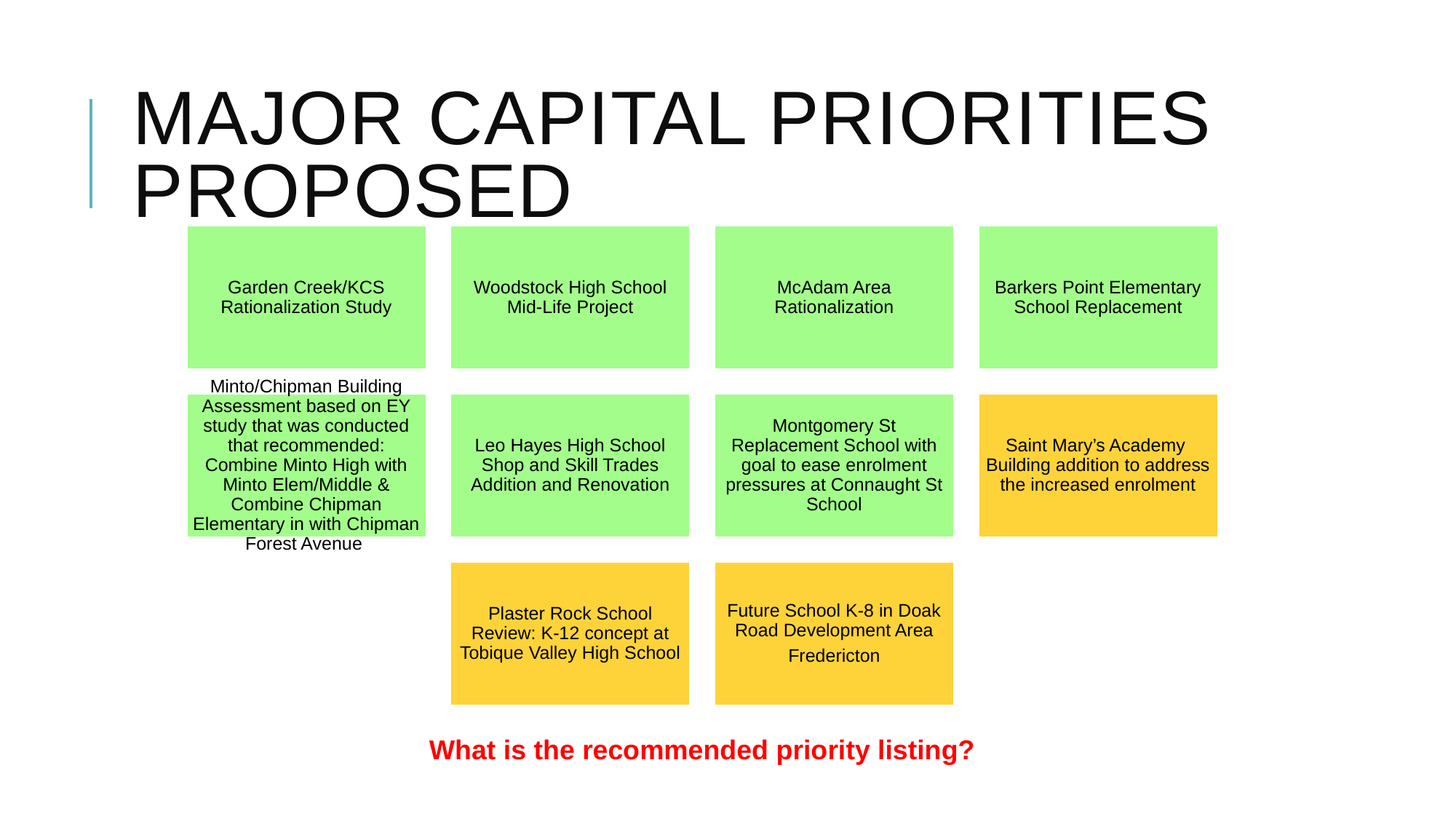

# Major Capital Priorities Proposed
Garden Creek/KCS Rationalization Study
Woodstock High School Mid-Life Project
McAdam Area Rationalization
Barkers Point Elementary School Replacement
Minto/Chipman Building Assessment based on EY study that was conducted that recommended: Combine Minto High with Minto Elem/Middle & Combine Chipman Elementary in with Chipman Forest Avenue
Leo Hayes High School Shop and Skill Trades Addition and Renovation
Montgomery St Replacement School with goal to ease enrolment pressures at Connaught St School
Saint Mary’s Academy  Building addition to address the increased enrolment
Plaster Rock School Review: K-12 concept at Tobique Valley High School
Future School K-8 in Doak Road Development Area
Fredericton
What is the recommended priority listing?